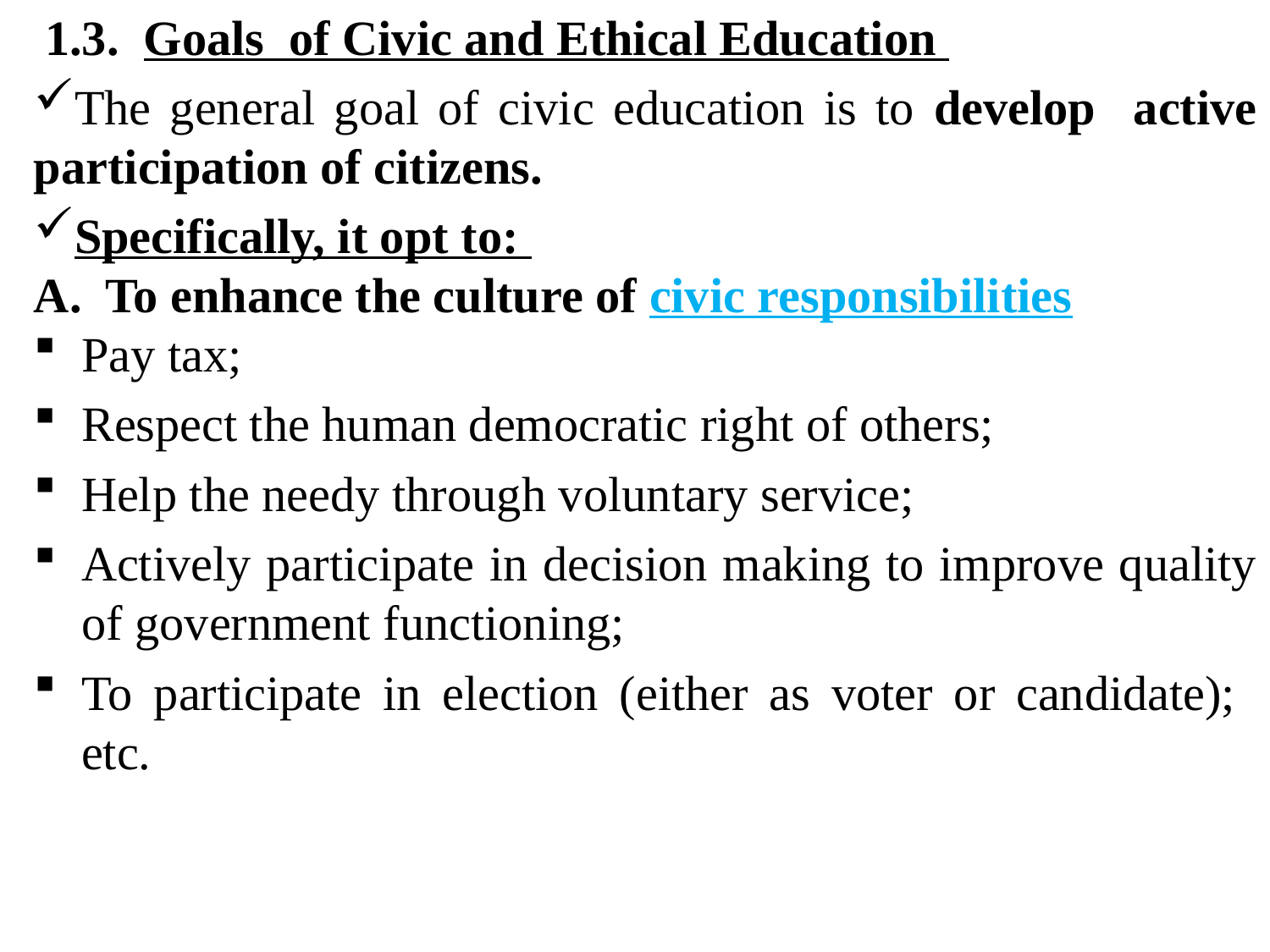

1.3.  Goals  of Civic and Ethical Education
The general goal of civic education is to develop  active participation of citizens.
Specifically, it opt to:
To enhance the culture of civic responsibilities
Pay tax;
Respect the human democratic right of others;
Help the needy through voluntary service;
Actively participate in decision making to improve quality of government functioning;
To participate in election (either as voter or candidate);  etc.

#